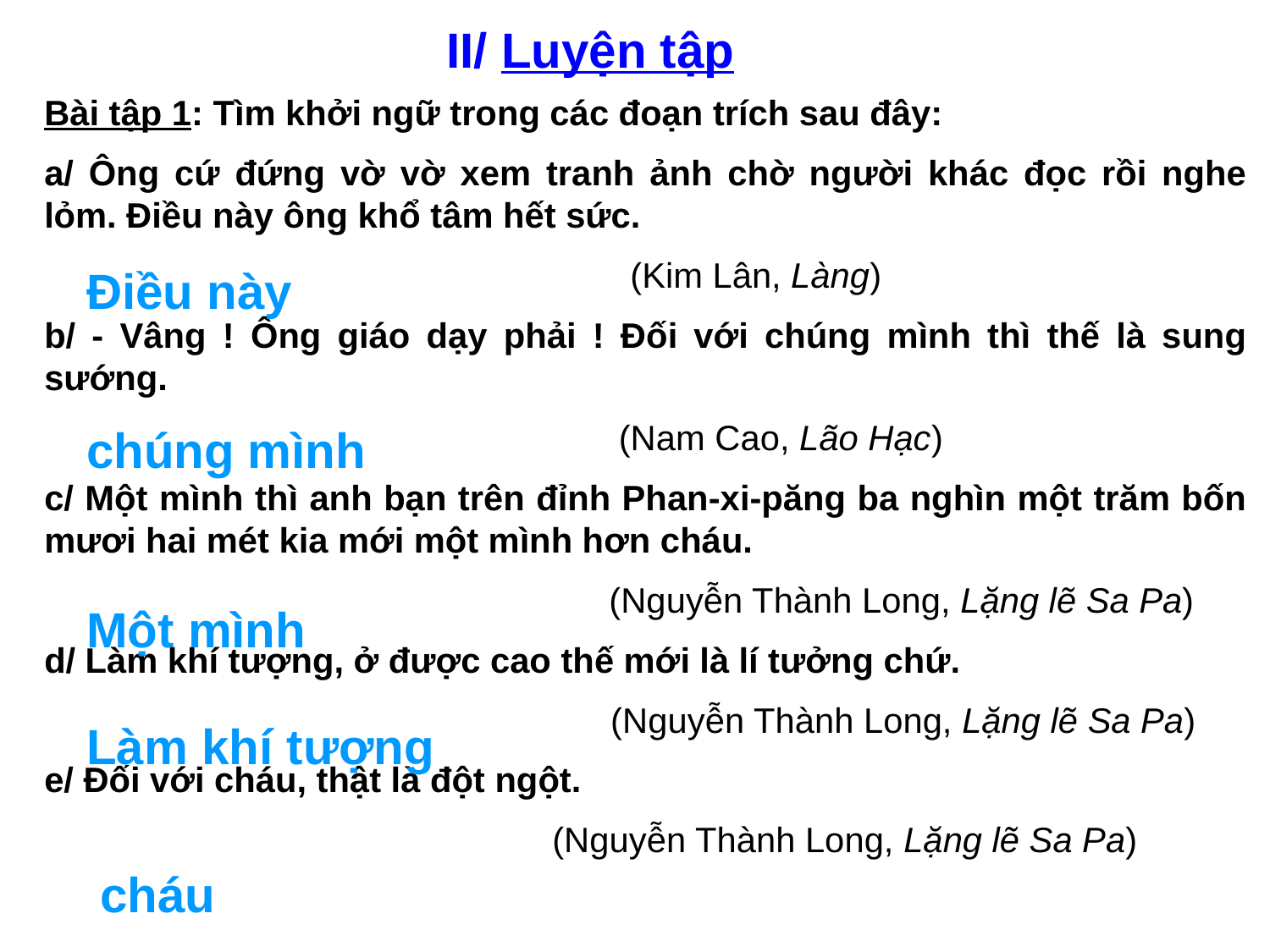

II/ Luyện tập
Bài tập 1: Tìm khởi ngữ trong các đoạn trích sau đây:
a/ Ông cứ đứng vờ vờ xem tranh ảnh chờ người khác đọc rồi nghe lỏm. Điều này ông khổ tâm hết sức.
             				        (Kim Lân, Làng)
b/ - Vâng ! Ông giáo dạy phải ! Đối với chúng mình thì thế là sung sướng.
                                                           (Nam Cao, Lão Hạc)
c/ Một mình thì anh bạn trên đỉnh Phan-xi-păng ba nghìn một trăm bốn mươi hai mét kia mới một mình hơn cháu.
                                                          (Nguyễn Thành Long, Lặng lẽ Sa Pa)
d/ Làm khí tượng, ở được cao thế mới là lí tưởng chứ.
				      (Nguyễn Thành Long, Lặng lẽ Sa Pa)
e/ Đối với cháu, thật là đột ngột.
  				(Nguyễn Thành Long, Lặng lẽ Sa Pa)
Điều này
chúng mình
Một mình
Làm khí tượng
 cháu